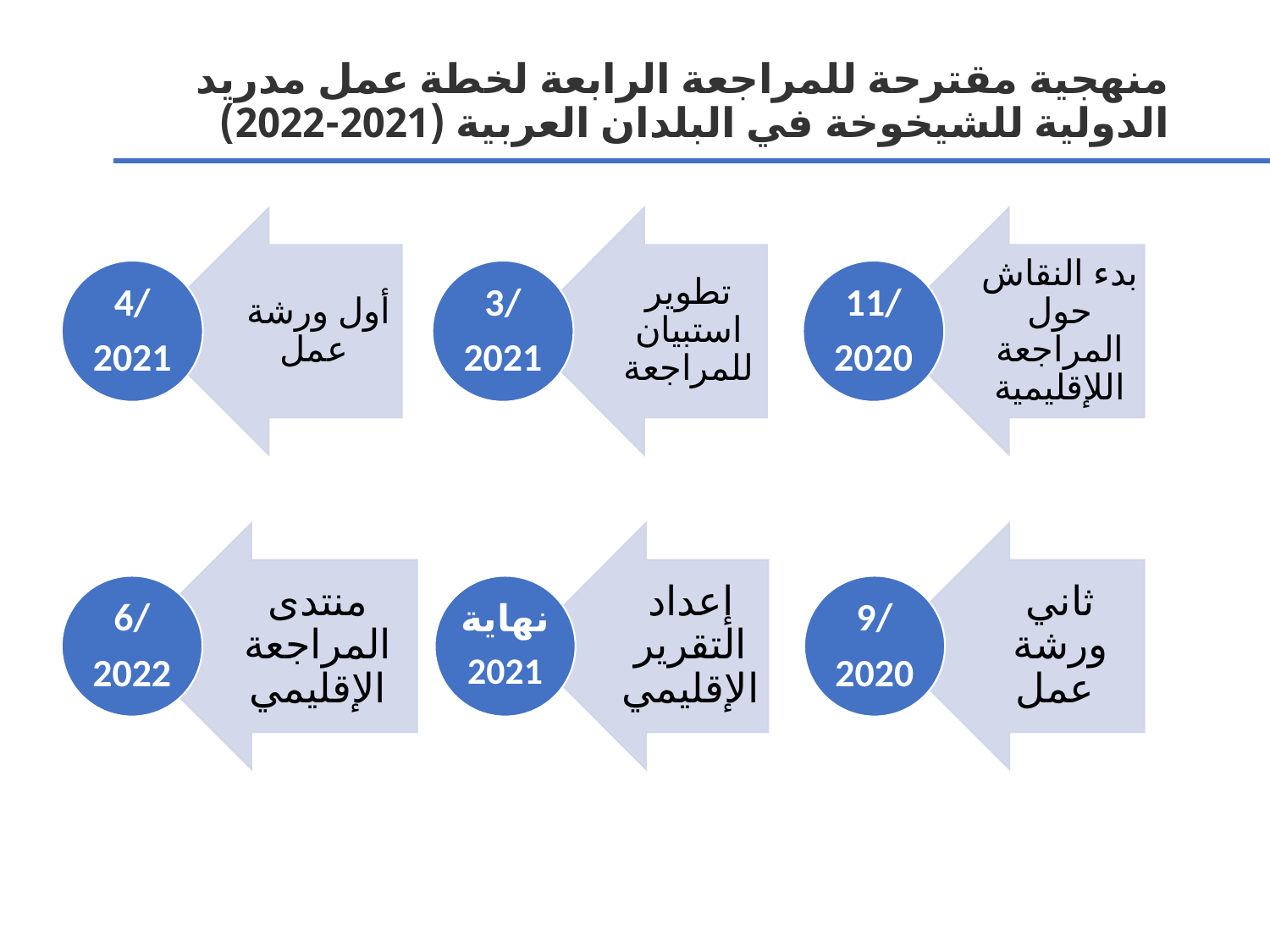

# منهجية مقترحة للمراجعة الرابعة لخطة عمل مدريد الدولية للشيخوخة في البلدان العربية (2021-2022)
أول ورشة عمل
4/
2021
تطوير استبيان للمراجعة
3/
2021
بدء النقاش حول المراجعة اللإقليمية
11/
2020
منتدى المراجعة الإقليمي
6/
2022
إعداد التقرير الإقليمي
نهاية
2021
ثاني ورشة عمل
9/
2020